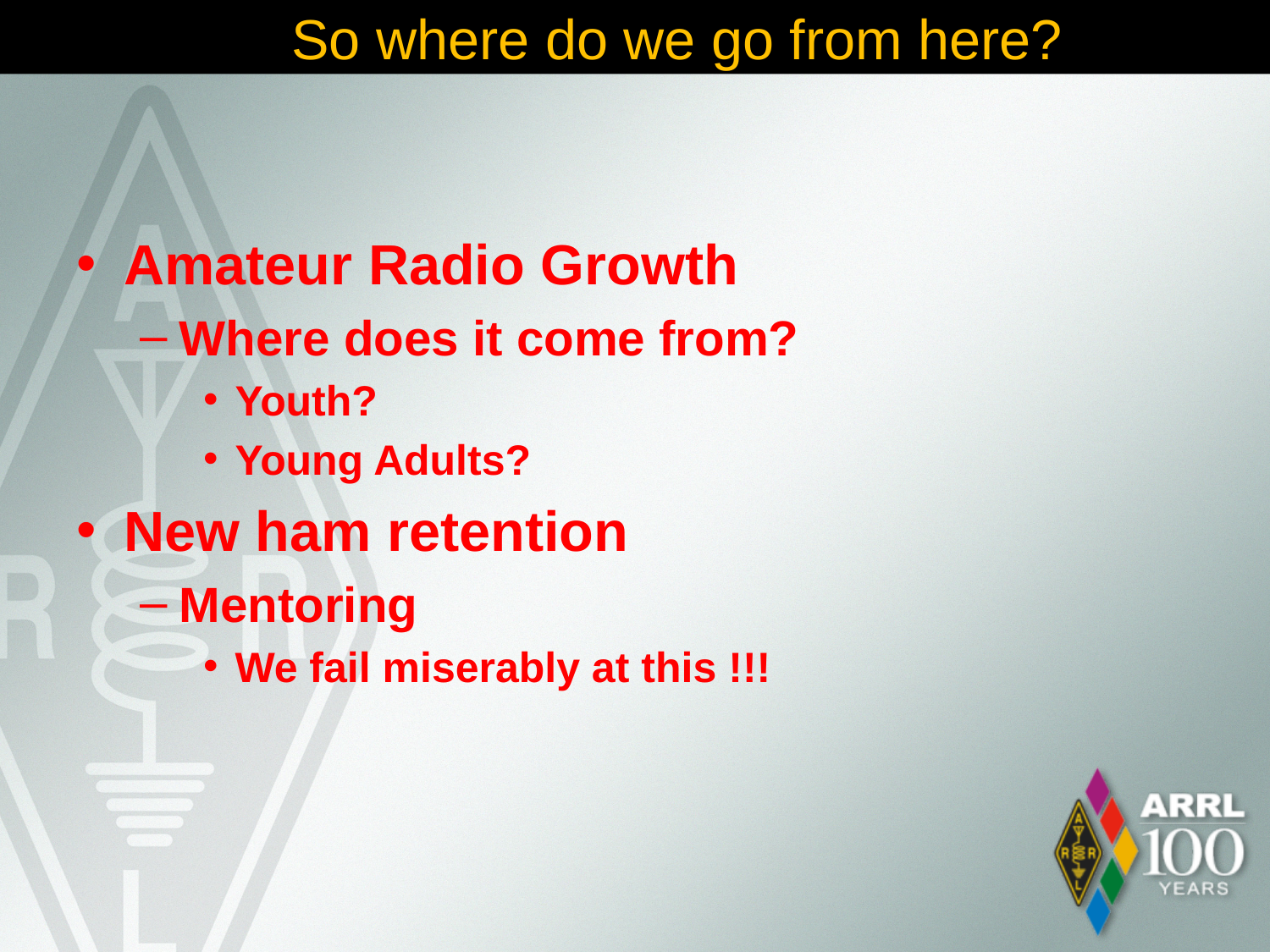

# So where do we go from here?
Amateur Radio Growth
Where does it come from?
Youth?
Young Adults?
New ham retention
Mentoring
We fail miserably at this !!!